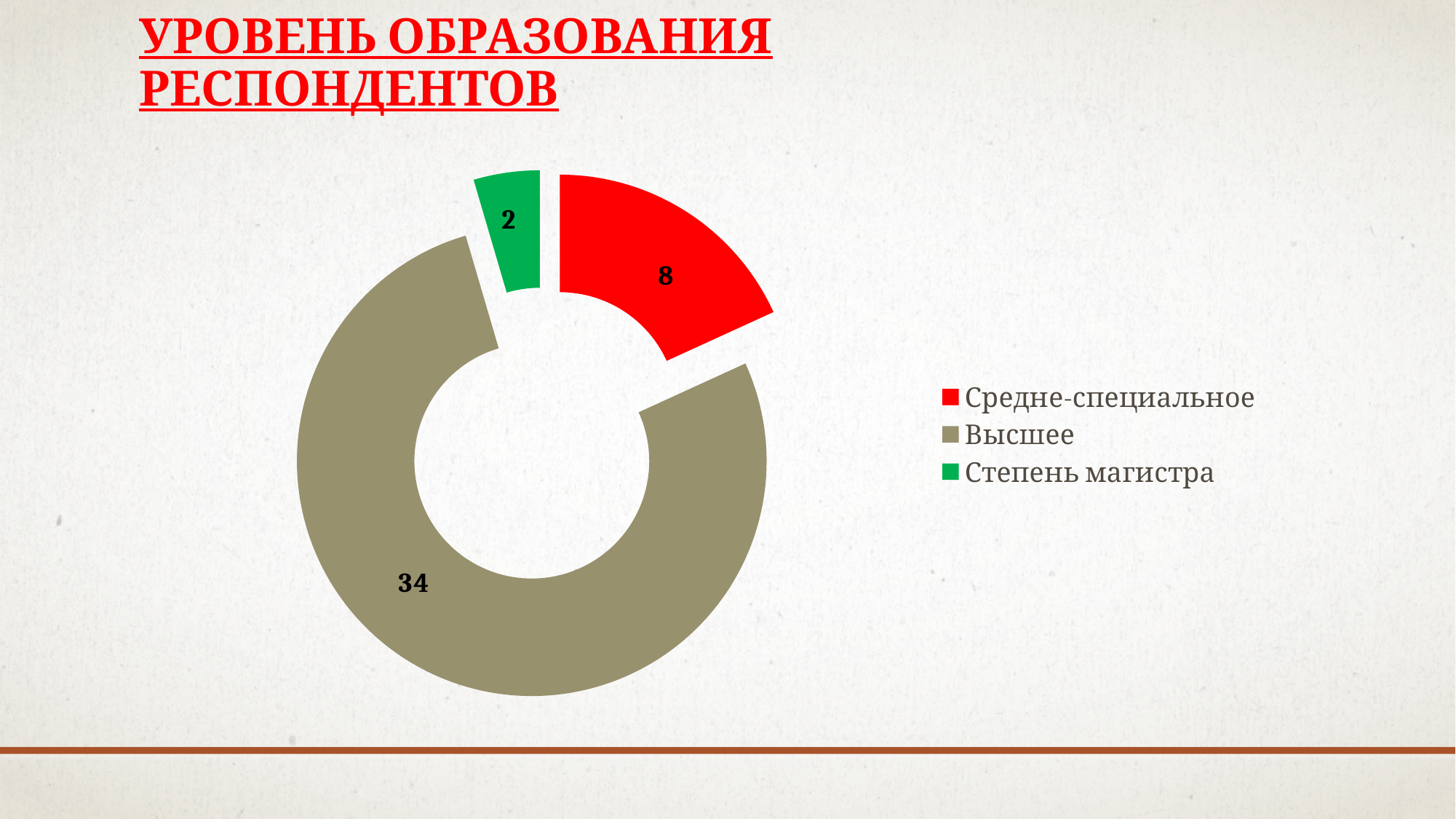

# Уровень образования респондентов

### Chart

| Category | количество человек |
|---|---|
| Средне-специальное | 8.0 |
| Высшее | 34.0 |
| Степень магистра | 2.0 |